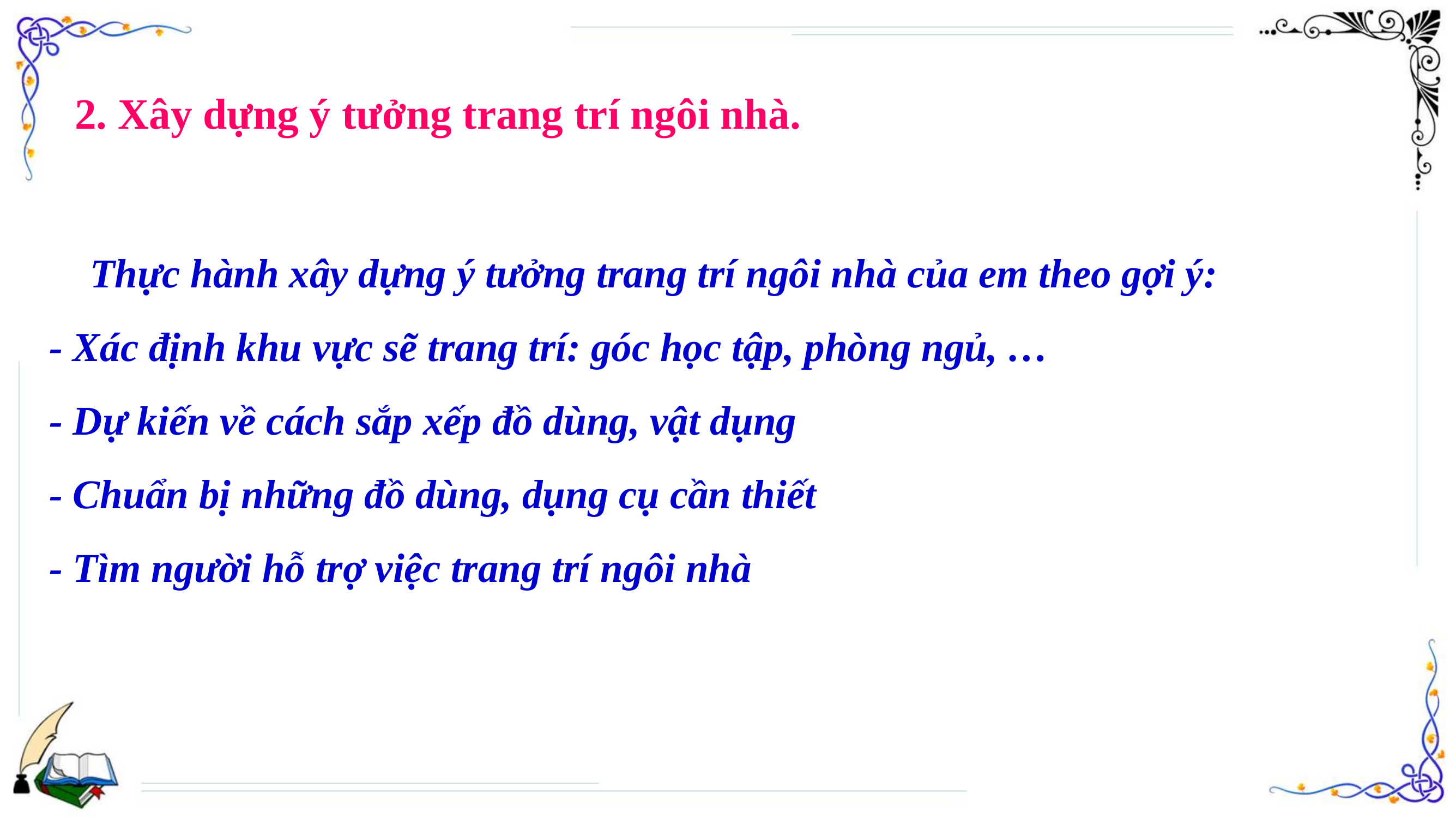

2. Xây dựng ý tưởng trang trí ngôi nhà.
    Thực hành xây dựng ý tưởng trang trí ngôi nhà của em theo gợi ý:
- Xác định khu vực sẽ trang trí: góc học tập, phòng ngủ, …
- Dự kiến về cách sắp xếp đồ dùng, vật dụng
- Chuẩn bị những đồ dùng, dụng cụ cần thiết
- Tìm người hỗ trợ việc trang trí ngôi nhà